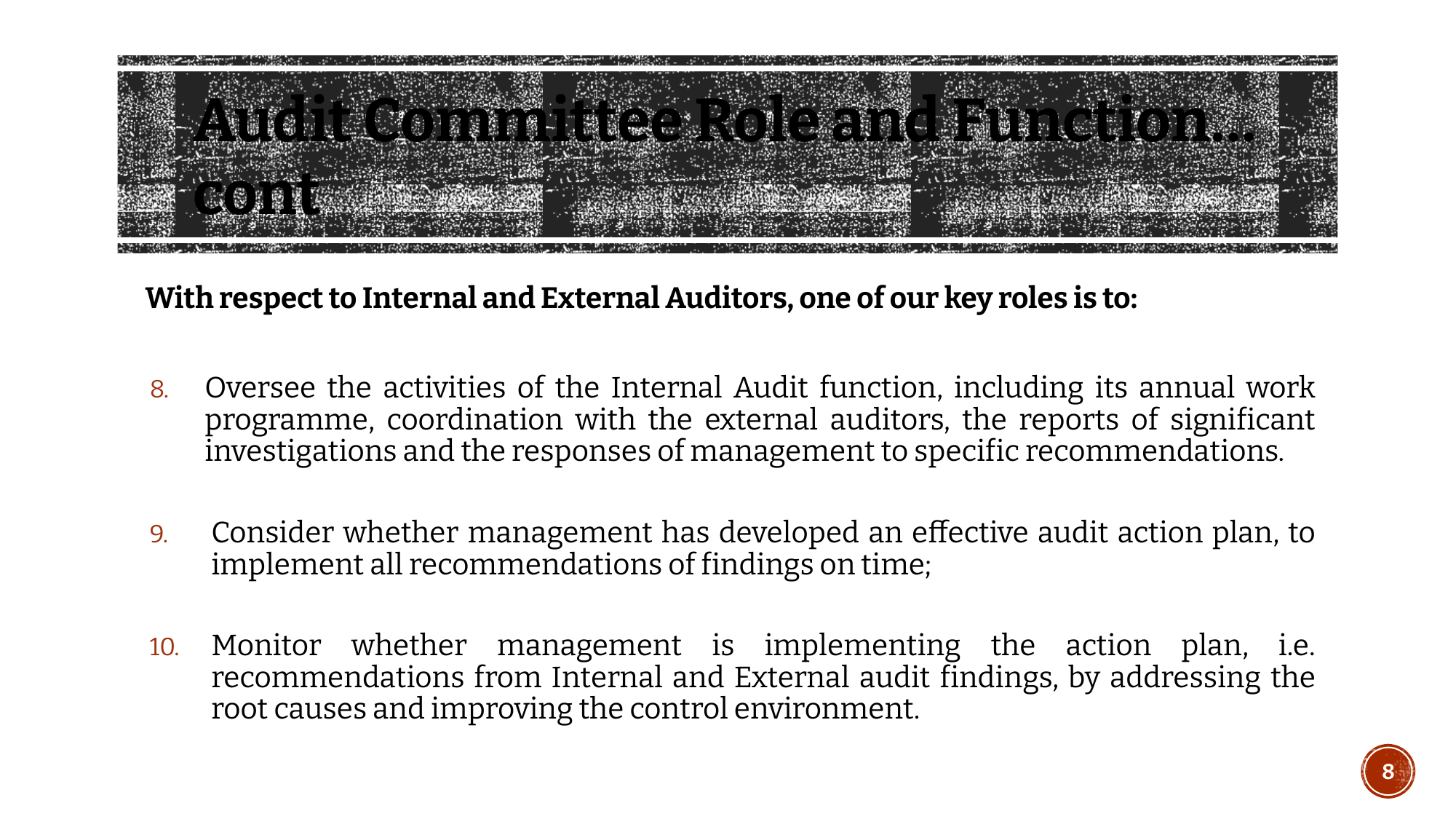

# Audit Committee Role and Function…cont

With respect to Internal and External Auditors, one of our key roles is to:

Oversee the activities of the Internal Audit function, including its annual work programme, coordination with the external auditors, the reports of significant investigations and the responses of management to specific recommendations.

Consider whether management has developed an effective audit action plan, to implement all recommendations of findings on time;

Monitor whether management is implementing the action plan, i.e. recommendations from Internal and External audit findings, by addressing the root causes and improving the control environment.

8